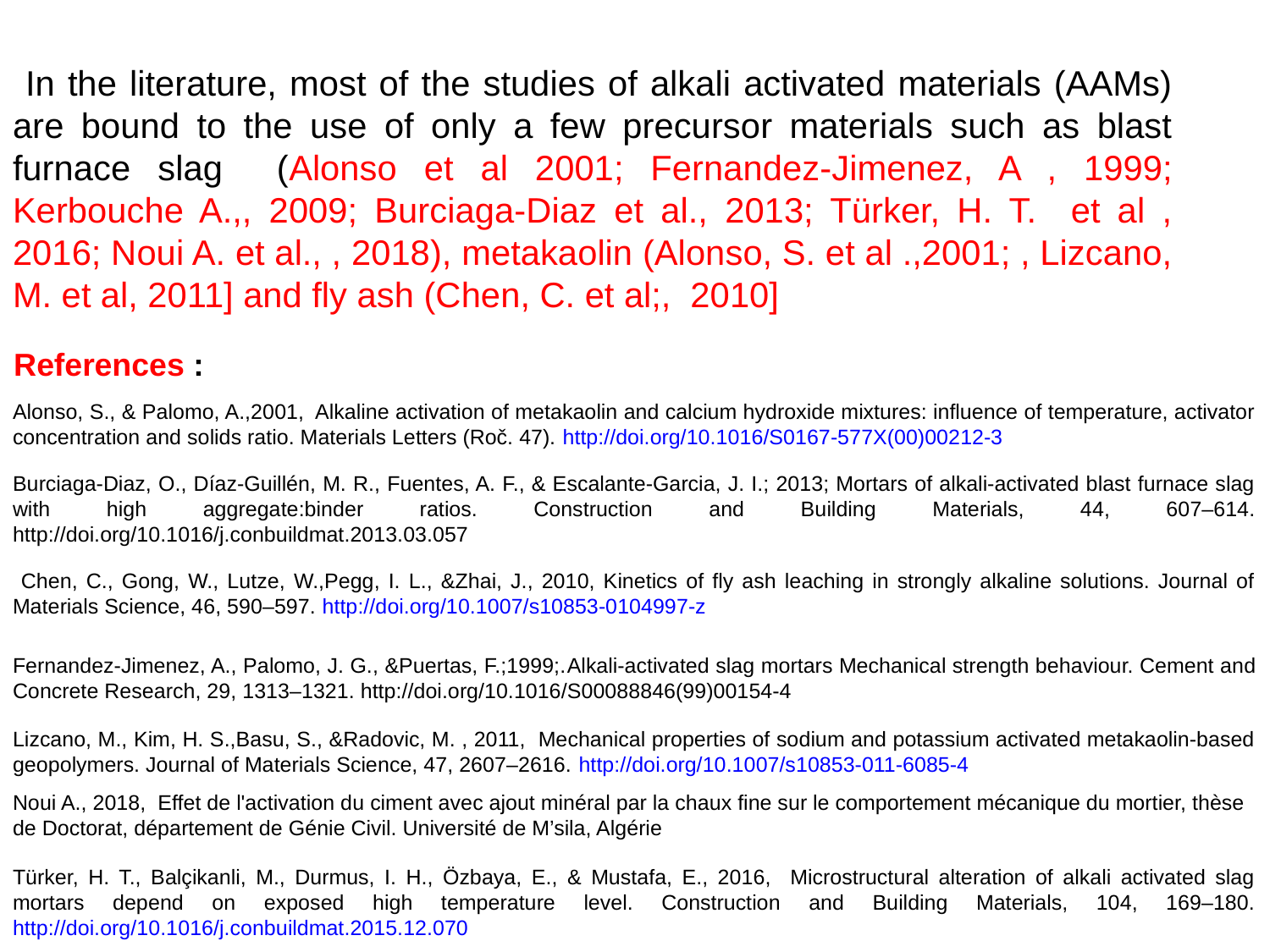

In the literature, most of the studies of alkali activated materials (AAMs) are bound to the use of only a few precursor materials such as blast furnace slag  (Alonso et al 2001; Fernandez-Jimenez, A , 1999; Kerbouche A.,, 2009; Burciaga-Diaz et al., 2013; Türker, H. T.  et al , 2016; Noui A. et al., , 2018), metakaolin (Alonso, S. et al .,2001; , Lizcano, M. et al, 2011] and fly ash (Chen, C. et al;,  2010]
References :
Alonso, S., & Palomo, A.,2001,  Alkaline activation of metakaolin and calcium hydroxide mixtures: influence of temperature, activator concentration and solids ratio. Materials Letters (Roč. 47). http://doi.org/10.1016/S0167-577X(00)00212-3
Burciaga-Diaz, O., Díaz-Guillén, M. R., Fuentes, A. F., & Escalante-Garcia, J. I.; 2013; Mortars of alkali-activated blast furnace slag with high aggregate:binder ratios. Construction and Building Materials, 44, 607–614. http://doi.org/10.1016/j.conbuildmat.2013.03.057
 Chen, C., Gong, W., Lutze, W.,Pegg, I. L., &Zhai, J., 2010, Kinetics of fly ash leaching in strongly alkaline solutions. Journal of Materials Science, 46, 590–597. http://doi.org/10.1007/s10853-0104997-z
Fernandez-Jimenez, A., Palomo, J. G., &Puertas, F.;1999;.Alkali-activated slag mortars Mechanical strength behaviour. Cement and Concrete Research, 29, 1313–1321. http://doi.org/10.1016/S00088846(99)00154-4
Lizcano, M., Kim, H. S.,Basu, S., &Radovic, M. , 2011,  Mechanical properties of sodium and potassium activated metakaolin-based geopolymers. Journal of Materials Science, 47, 2607–2616. http://doi.org/10.1007/s10853-011-6085-4
Noui A., 2018,  Effet de l'activation du ciment avec ajout minéral par la chaux fine sur le comportement mécanique du mortier, thèse de Doctorat, département de Génie Civil. Université de M’sila, Algérie
Türker, H. T., Balçikanli, M., Durmus, I. H., Özbaya, E., & Mustafa, E., 2016,  Microstructural alteration of alkali activated slag mortars depend on exposed high temperature level. Construction and Building Materials, 104, 169–180. http://doi.org/10.1016/j.conbuildmat.2015.12.070